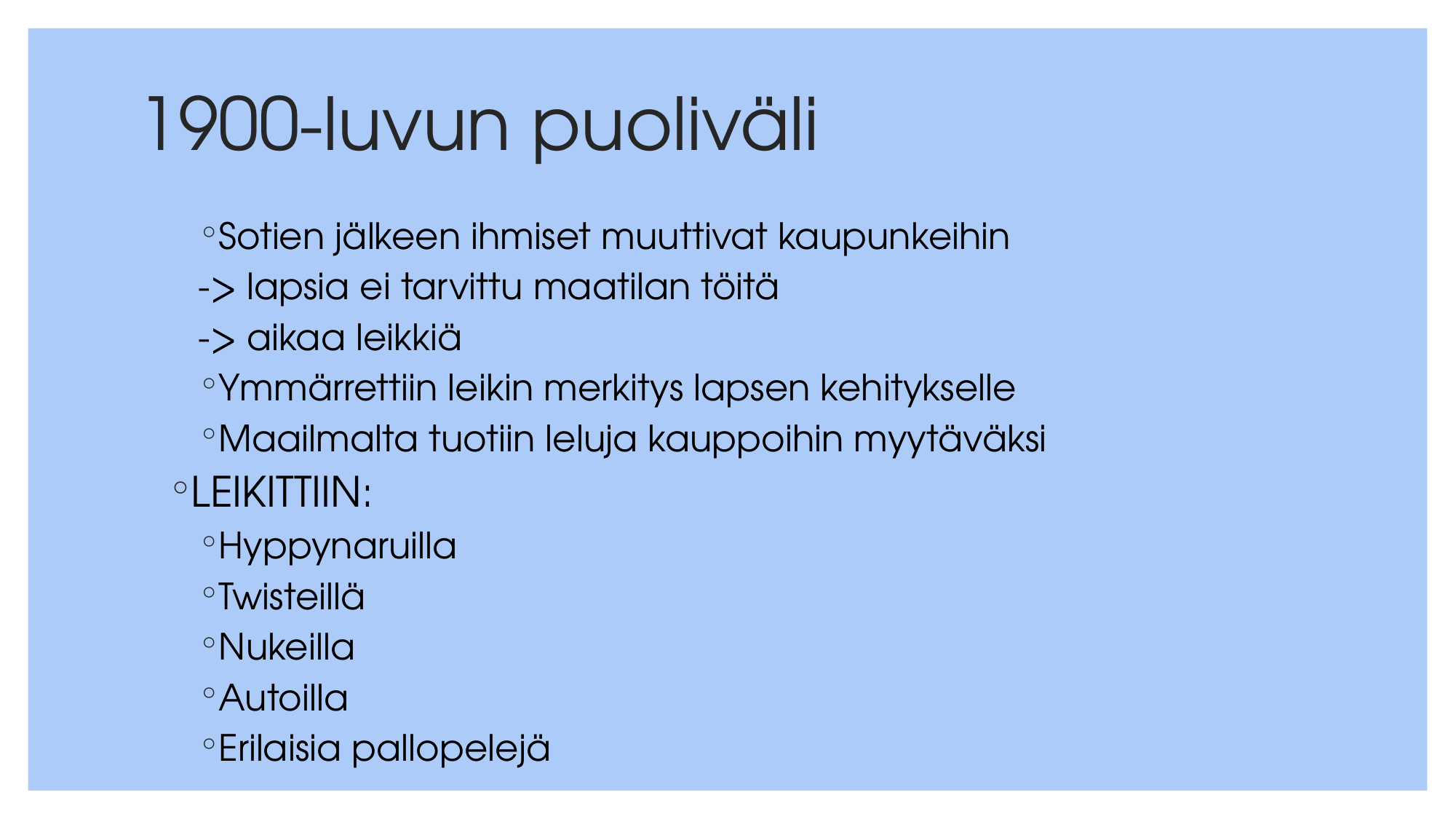

# 1900-luvun puoliväli
Sotien jälkeen ihmiset muuttivat kaupunkeihin
-> lapsia ei tarvittu maatilan töitä
-> aikaa leikkiä
Ymmärrettiin leikin merkitys lapsen kehitykselle
Maailmalta tuotiin leluja kauppoihin myytäväksi
LEIKITTIIN:
Hyppynaruilla
Twisteillä
Nukeilla
Autoilla
Erilaisia pallopelejä